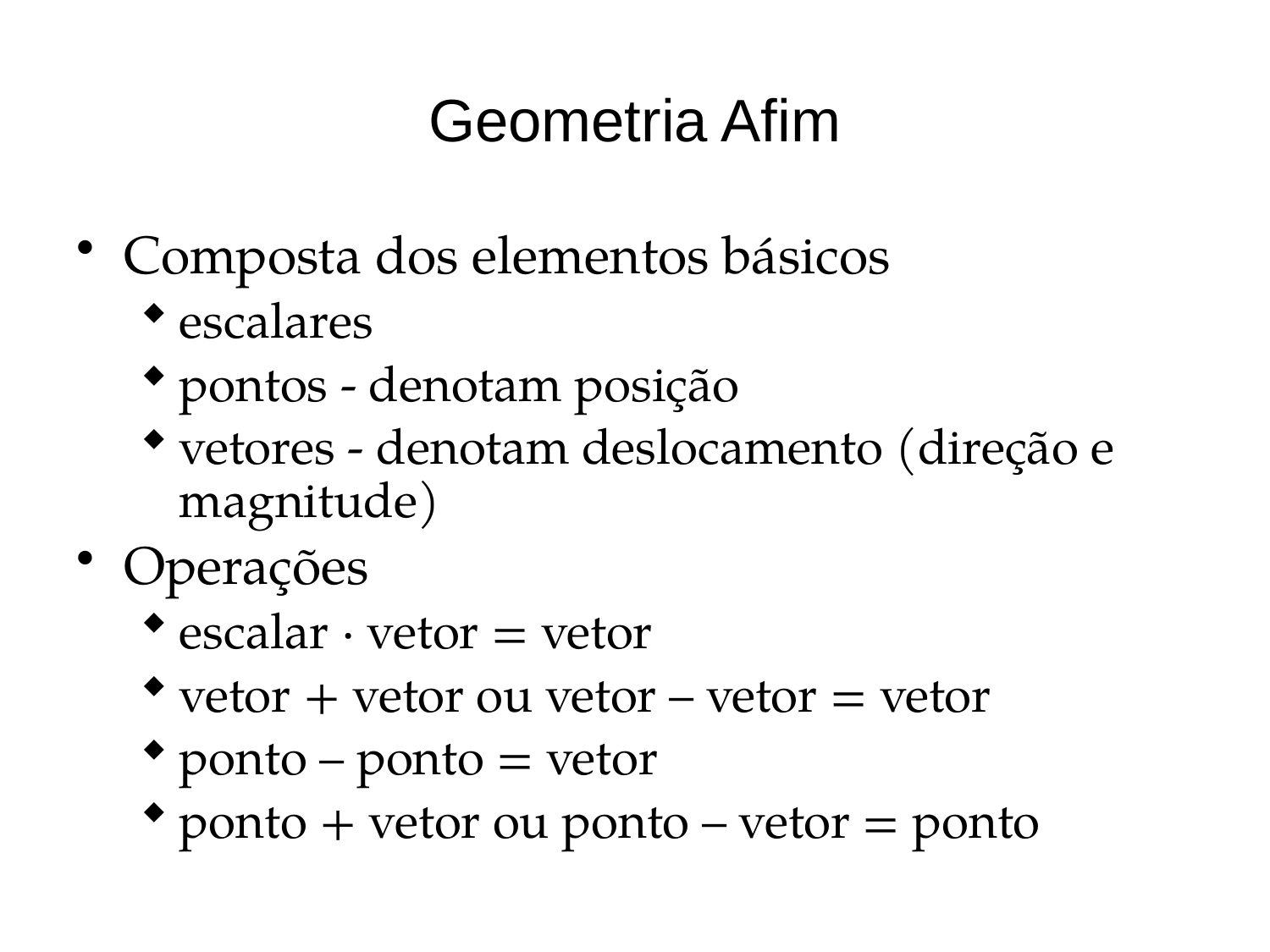

# Geometria Afim
Composta dos elementos básicos
escalares
pontos - denotam posição
vetores - denotam deslocamento (direção e magnitude)
Operações
escalar · vetor = vetor
vetor + vetor ou vetor – vetor = vetor
ponto – ponto = vetor
ponto + vetor ou ponto – vetor = ponto